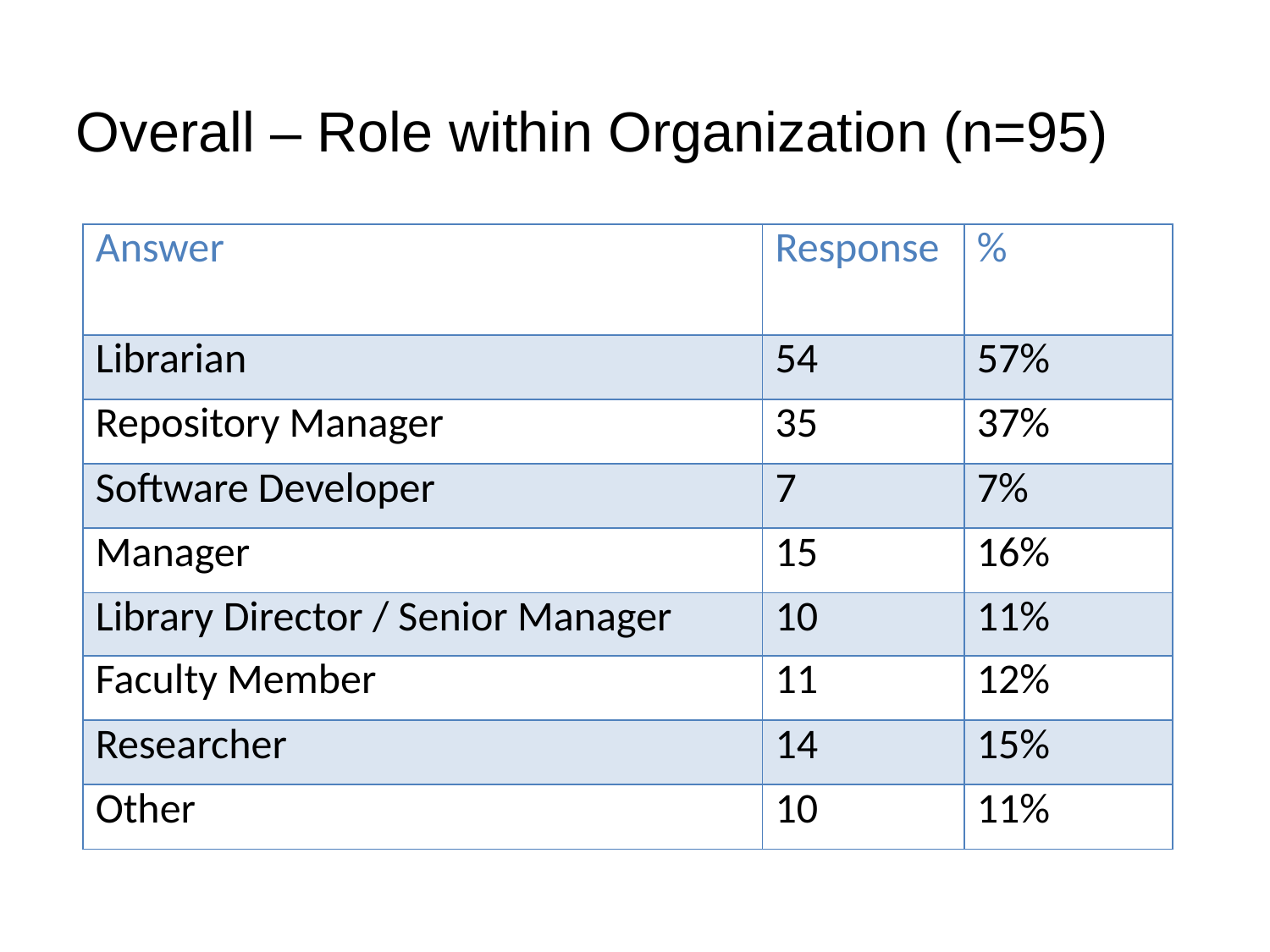

Overall – Role within Organization (n=95)
| Answer | Response | % |
| --- | --- | --- |
| Librarian | 54 | 57% |
| Repository Manager | 35 | 37% |
| Software Developer | 7 | 7% |
| Manager | 15 | 16% |
| Library Director / Senior Manager | 10 | 11% |
| Faculty Member | 11 | 12% |
| Researcher | 14 | 15% |
| Other | 10 | 11% |